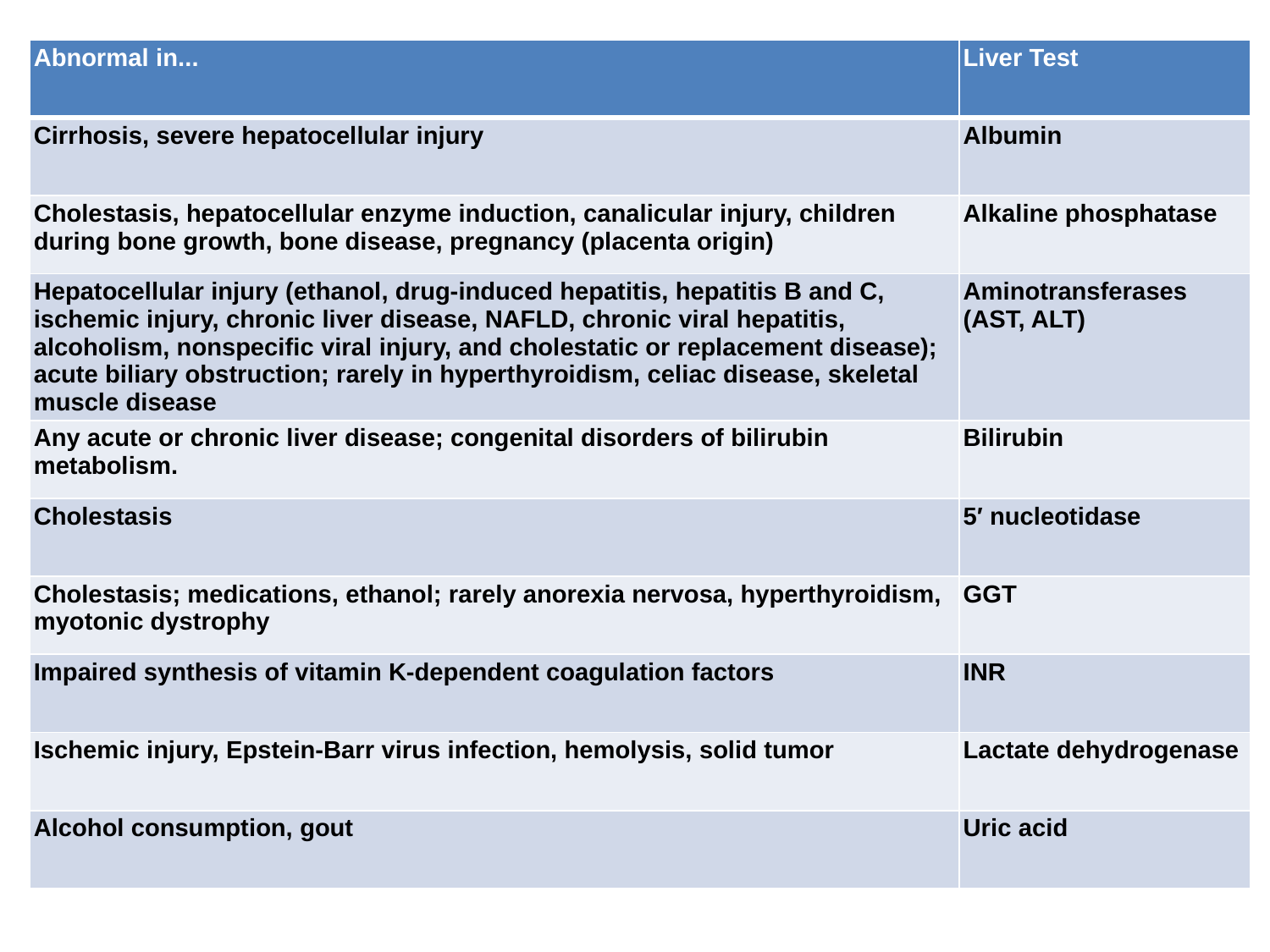

| Abnormal in... | Liver Test |
| --- | --- |
| Cirrhosis, severe hepatocellular injury | Albumin |
| Cholestasis, hepatocellular enzyme induction, canalicular injury, children during bone growth, bone disease, pregnancy (placenta origin) | Alkaline phosphatase |
| Hepatocellular injury (ethanol, drug-induced hepatitis, hepatitis B and C, ischemic injury, chronic liver disease, NAFLD, chronic viral hepatitis, alcoholism, nonspecific viral injury, and cholestatic or replacement disease); acute biliary obstruction; rarely in hyperthyroidism, celiac disease, skeletal muscle disease | Aminotransferases (AST, ALT) |
| Any acute or chronic liver disease; congenital disorders of bilirubin metabolism. | Bilirubin |
| Cholestasis | 5′ nucleotidase |
| Cholestasis; medications, ethanol; rarely anorexia nervosa, hyperthyroidism, myotonic dystrophy | GGT |
| Impaired synthesis of vitamin K-dependent coagulation factors | INR |
| Ischemic injury, Epstein-Barr virus infection, hemolysis, solid tumor | Lactate dehydrogenase |
| Alcohol consumption, gout | Uric acid |